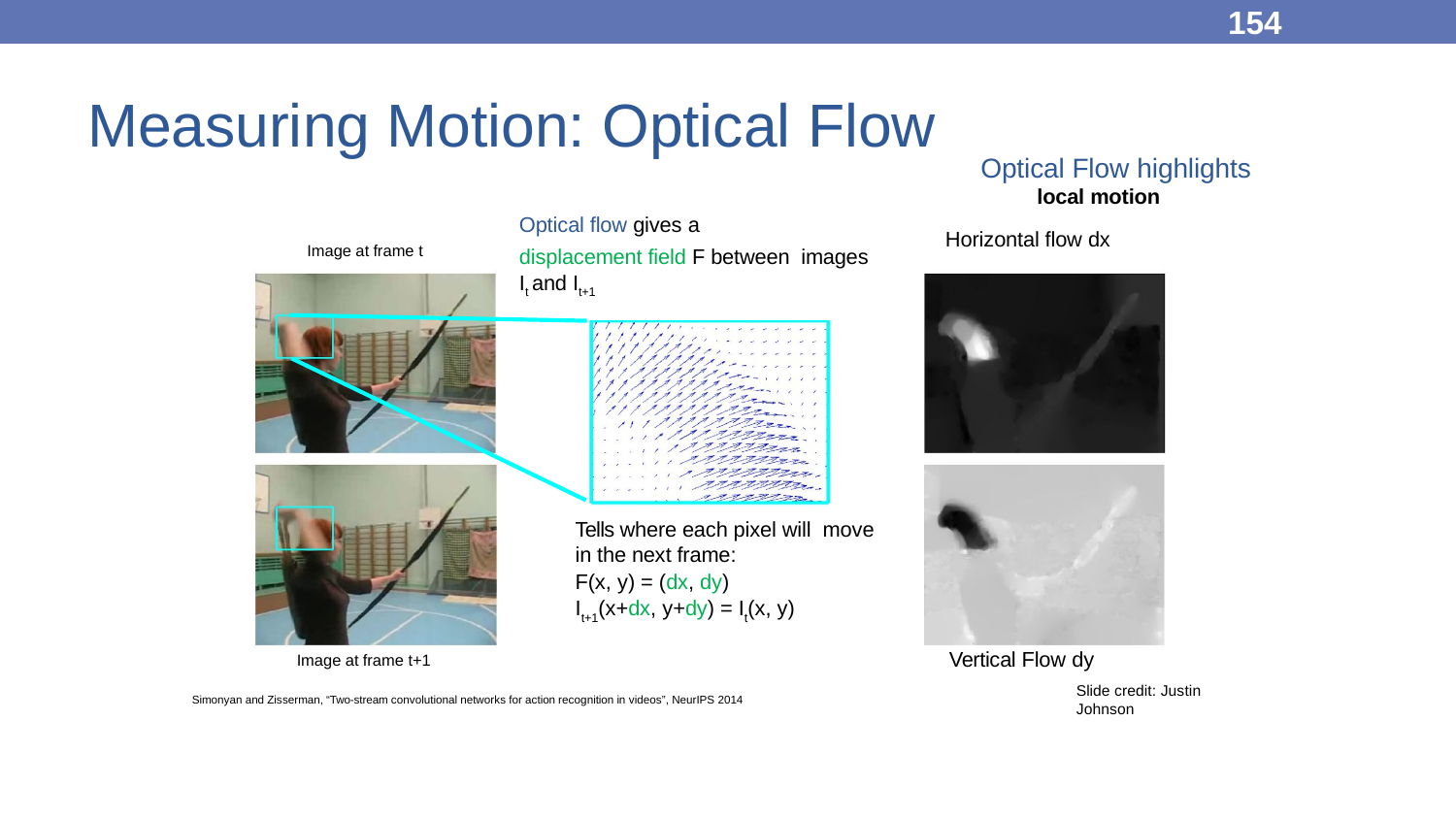

154
Measuring Motion: Optical Flow
# Optical Flow highlights

Optical flow gives a
local motion
Horizontal flow dx
Image at frame t
displacement field F between  images It and It+1

Tells where each pixel will  move in the next frame:
F(x, y) = (dx, dy)
It+1(x+dx, y+dy) = It(x, y)
Vertical Flow dy
Image at frame t+1
Slide credit: Justin Johnson
May 4, 2023
Simonyan and Zisserman, “Two-stream convolutional networks for action recognition in videos”, NeurIPS 2014
Fei-Fei Li, Yunzhu Li, Ruohan Gao